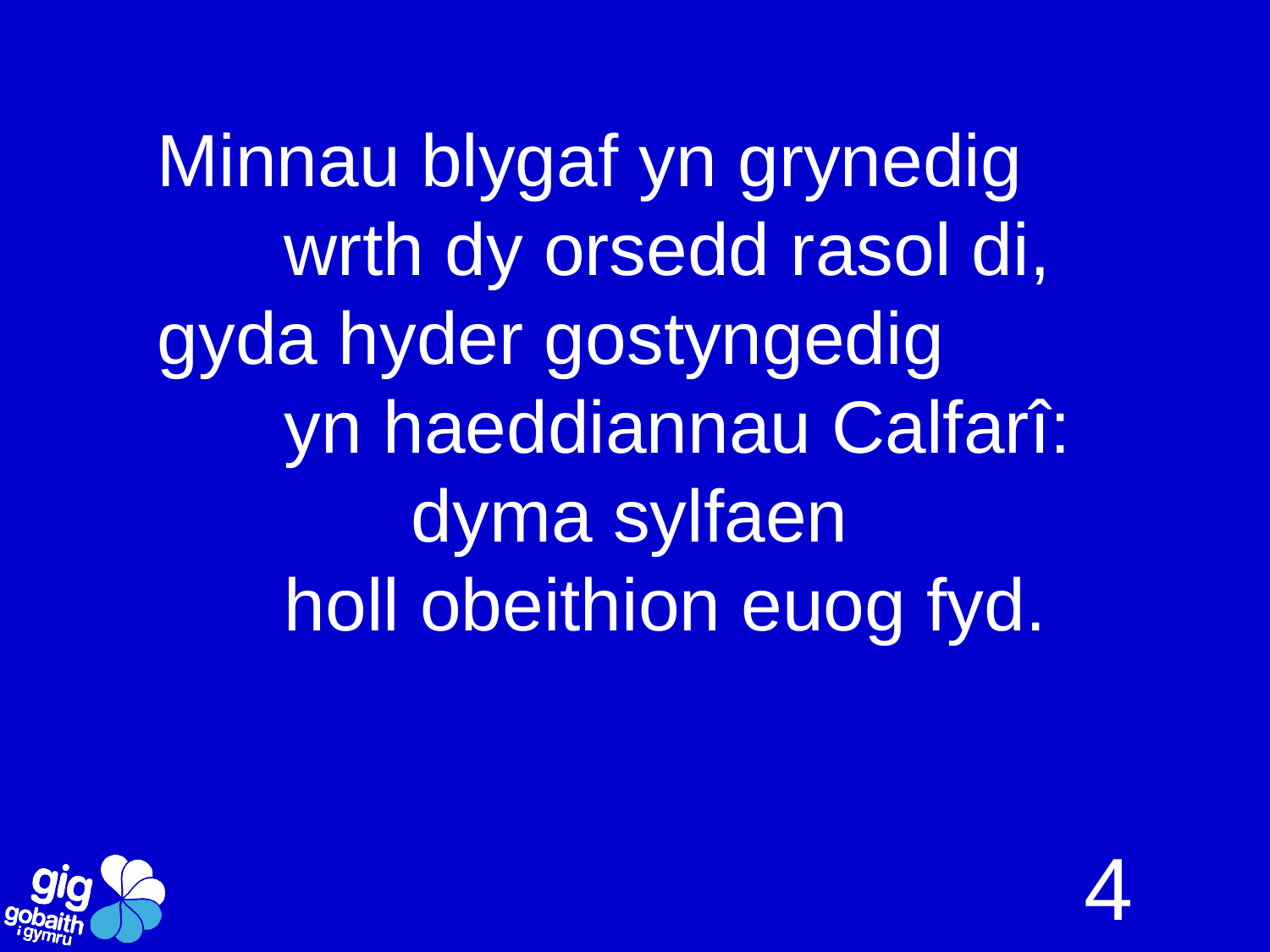

Minnau blygaf yn grynedig
	wrth dy orsedd rasol di,
gyda hyder gostyngedig
	yn haeddiannau Calfarî:
		dyma sylfaen
	holl obeithion euog fyd.
4